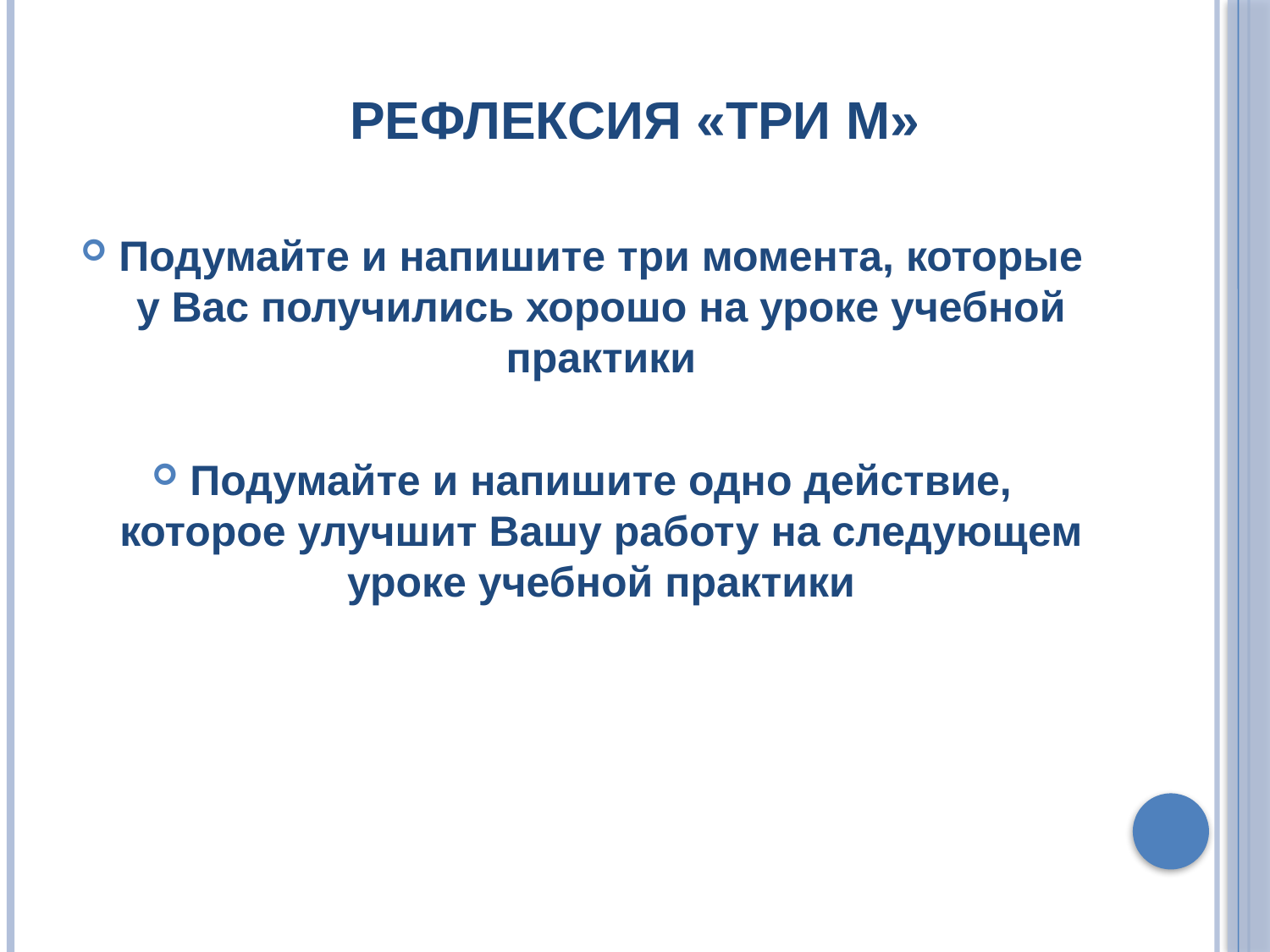

# Рефлексия «Три М»
Подумайте и напишите три момента, которые у Вас получились хорошо на уроке учебной практики

Подумайте и напишите одно действие, которое улучшит Вашу работу на следующем уроке учебной практики